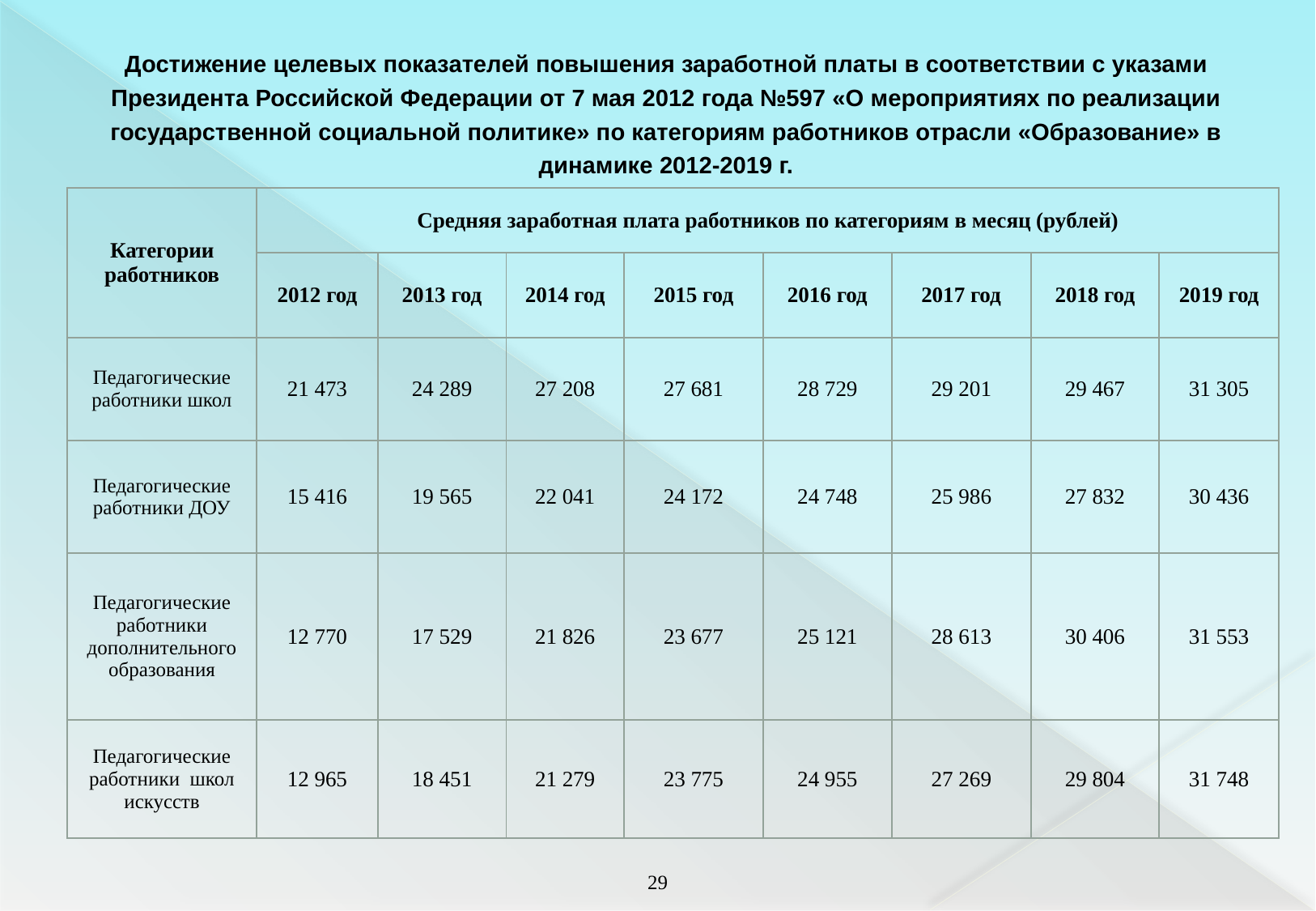

# Достижение целевых показателей повышения заработной платы в соответствии с указами Президента Российской Федерации от 7 мая 2012 года №597 «О мероприятиях по реализации государственной социальной политике» по категориям работников отрасли «Образование» в динамике 2012-2019 г.
| Категории работников | Средняя заработная плата работников по категориям в месяц (рублей) |  |  |  |  |  |  |  |
| --- | --- | --- | --- | --- | --- | --- | --- | --- |
|  | 2012 год | 2013 год | 2014 год | 2015 год | 2016 год | 2017 год | 2018 год | 2019 год |
| Педагогические работники школ | 21 473 | 24 289 | 27 208 | 27 681 | 28 729 | 29 201 | 29 467 | 31 305 |
| Педагогические работники ДОУ | 15 416 | 19 565 | 22 041 | 24 172 | 24 748 | 25 986 | 27 832 | 30 436 |
| Педагогические работники дополнительного образования | 12 770 | 17 529 | 21 826 | 23 677 | 25 121 | 28 613 | 30 406 | 31 553 |
| Педагогические работники школ искусств | 12 965 | 18 451 | 21 279 | 23 775 | 24 955 | 27 269 | 29 804 | 31 748 |
29